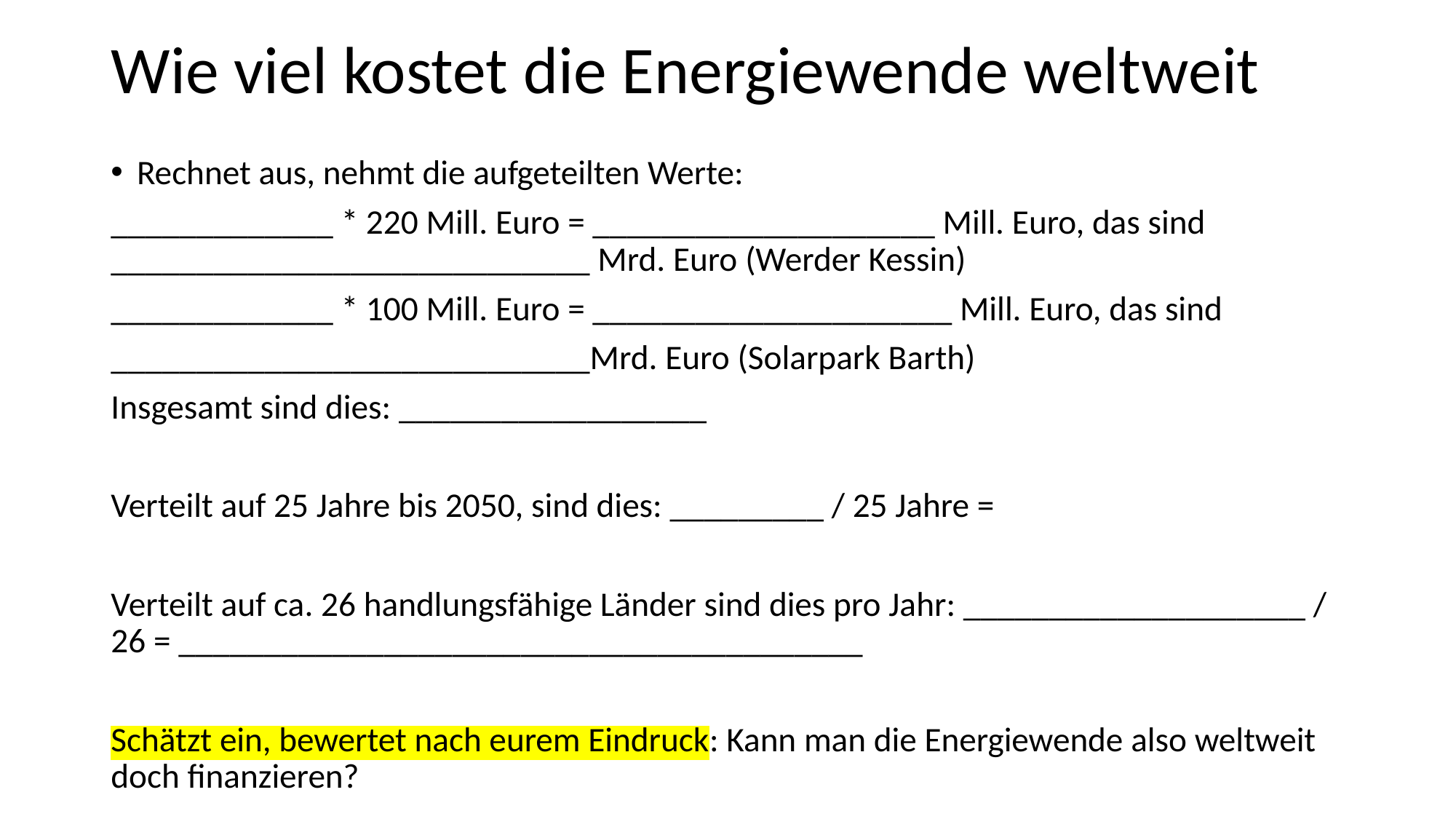

# Wie viel kostet die Energiewende weltweit
Rechnet aus, nehmt die aufgeteilten Werte:
_____________ * 220 Mill. Euro = ____________________ Mill. Euro, das sind ____________________________ Mrd. Euro (Werder Kessin)
_____________ * 100 Mill. Euro = _____________________ Mill. Euro, das sind
____________________________Mrd. Euro (Solarpark Barth)
Insgesamt sind dies: __________________

Verteilt auf 25 Jahre bis 2050, sind dies: _________ / 25 Jahre =

Verteilt auf ca. 26 handlungsfähige Länder sind dies pro Jahr: ____________________ / 26 = ________________________________________

Schätzt ein, bewertet nach eurem Eindruck: Kann man die Energiewende also weltweit doch finanzieren?